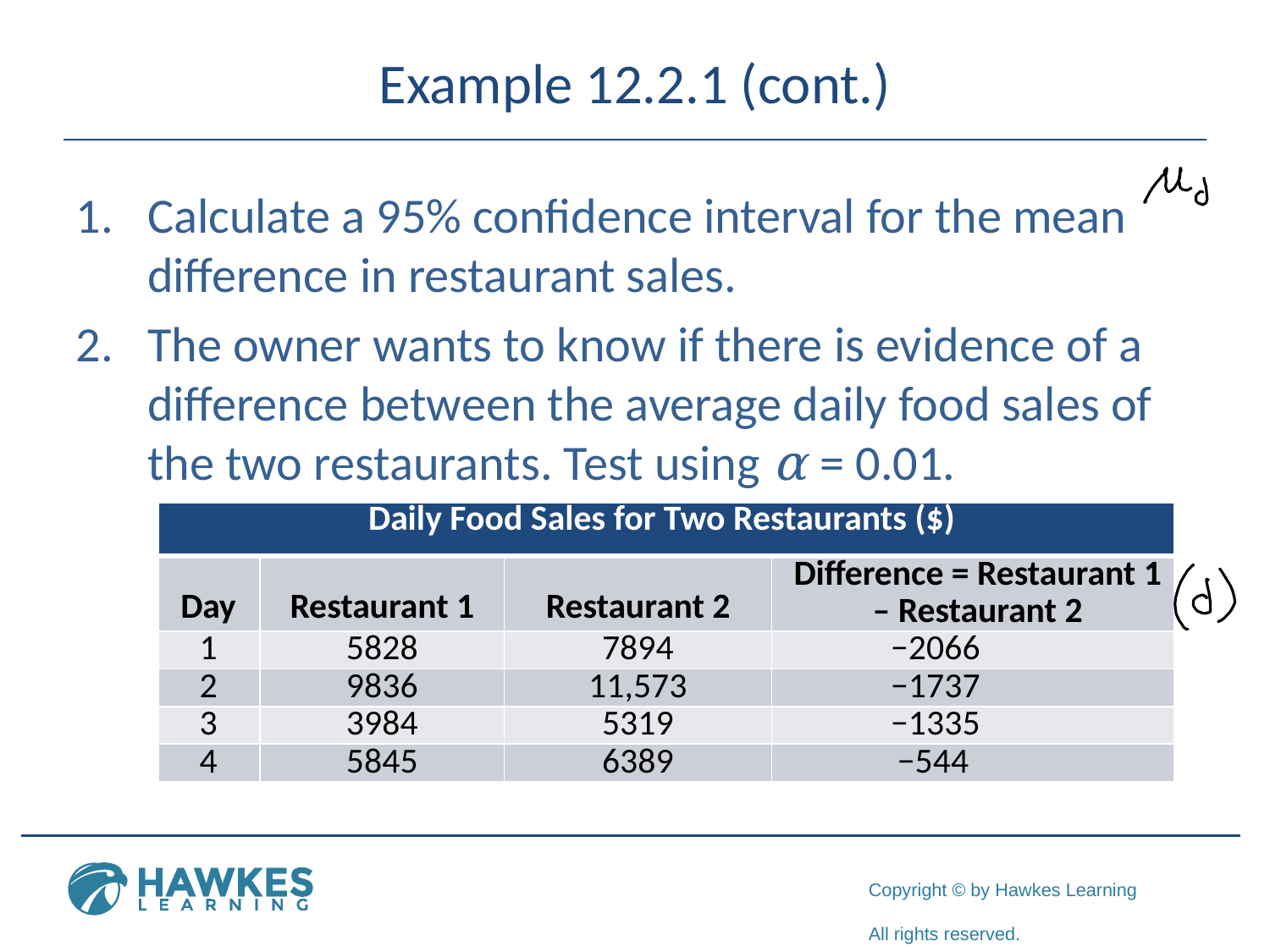

# Example 12.2.1 (cont.)

Calculate a 95% confidence interval for the mean difference in restaurant sales.
The owner wants to know if there is evidence of a difference between the average daily food sales of the two restaurants. Test using α = 0.01.

| Daily Food Sales for Two Restaurants ($) |  |  |  |
| --- | --- | --- | --- |
| Day | Restaurant 1 | Restaurant 2 | Difference = Restaurant 1 – Restaurant 2 |
| 1 | 5828 | 7894 | −2066 |
| 2 | 9836 | 11,573 | −1737 |
| 3 | 3984 | 5319 | −1335 |
| 4 | 5845 | 6389 | −544 |